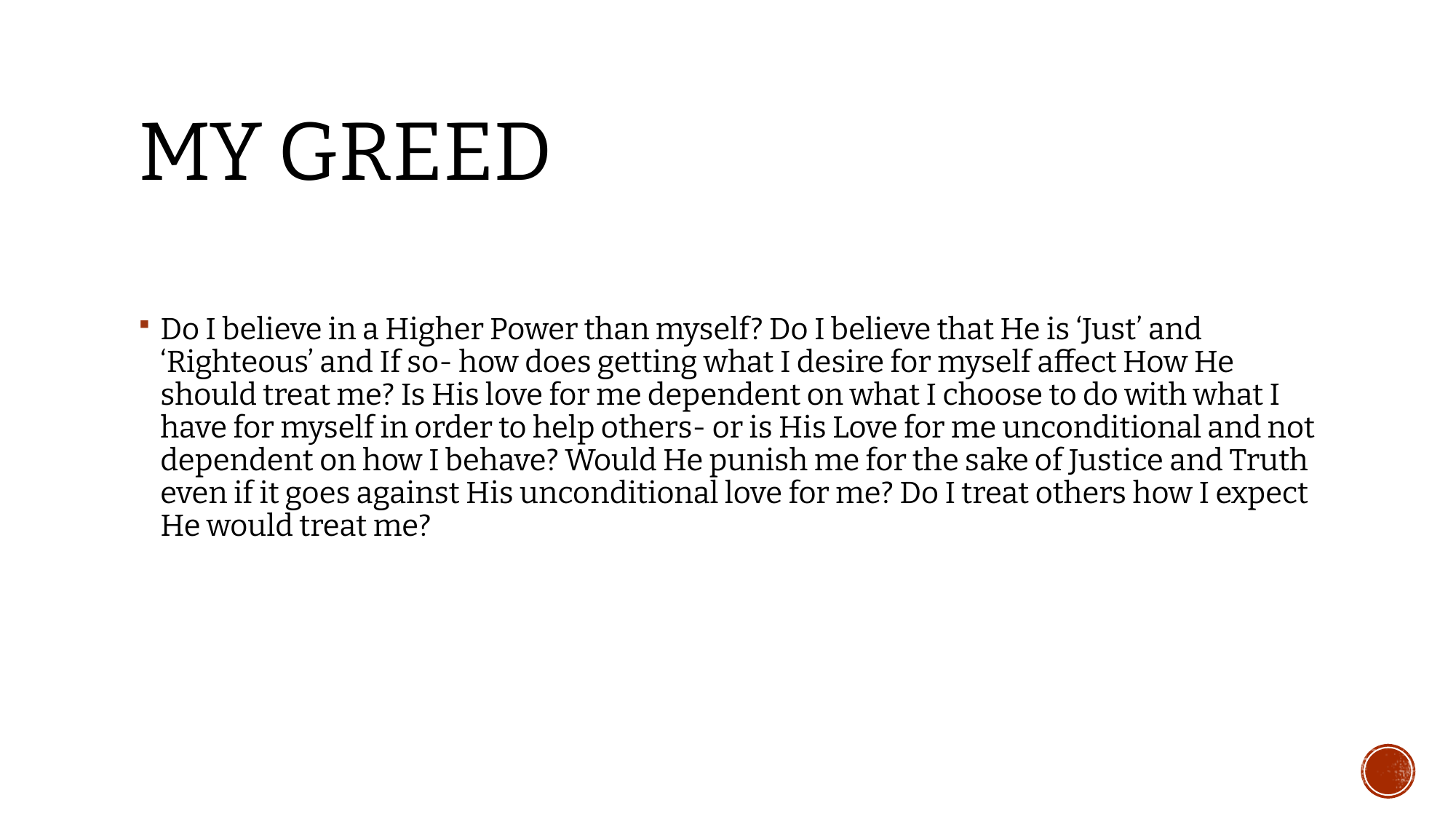

# My Greed

Do I believe in a Higher Power than myself? Do I believe that He is ‘Just’ and ‘Righteous’ and If so- how does getting what I desire for myself affect How He should treat me? Is His love for me dependent on what I choose to do with what I have for myself in order to help others- or is His Love for me unconditional and not dependent on how I behave? Would He punish me for the sake of Justice and Truth even if it goes against His unconditional love for me? Do I treat others how I expect He would treat me?